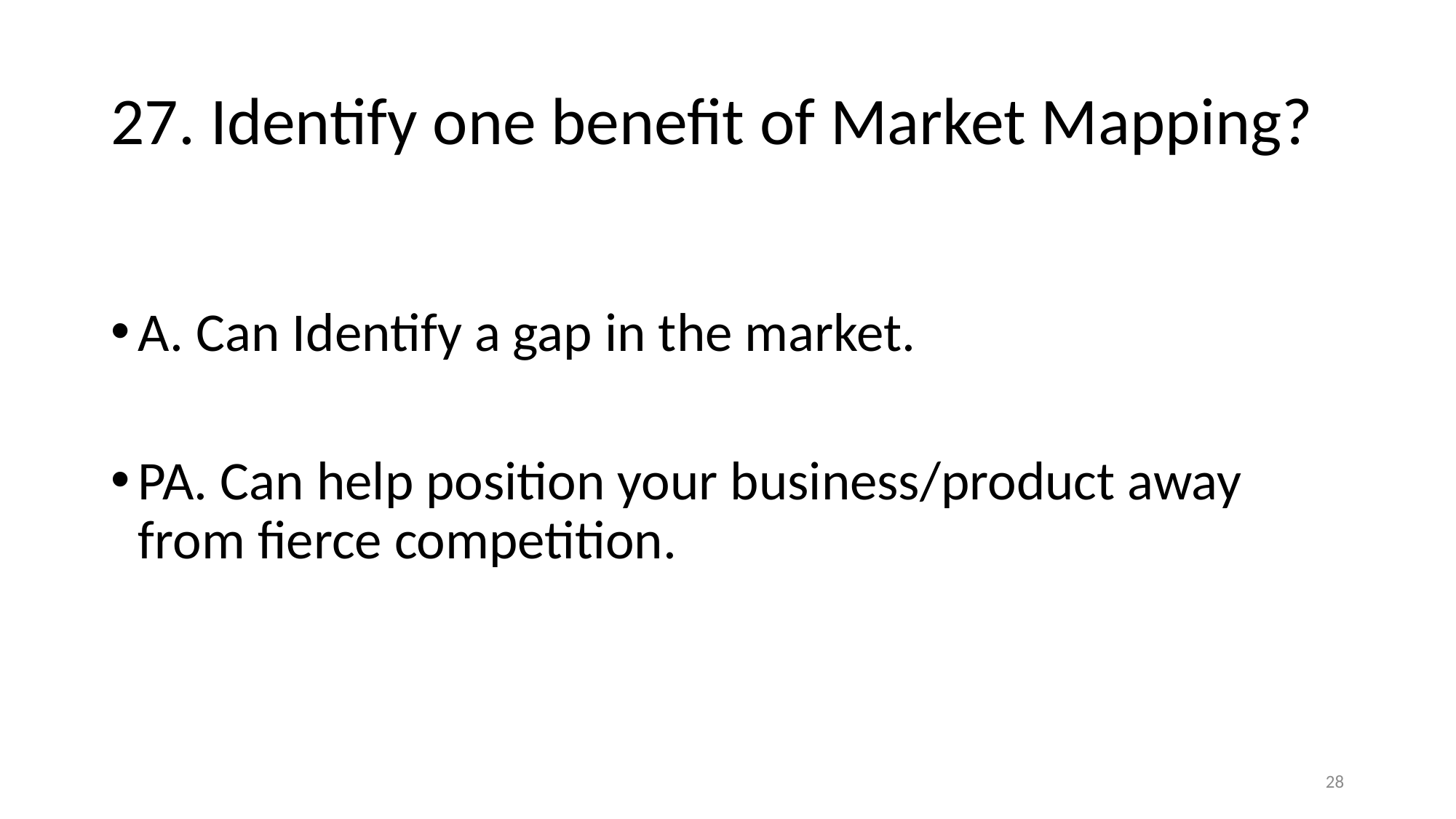

# 27. Identify one benefit of Market Mapping?

A. Can Identify a gap in the market.

PA. Can help position your business/product away from fierce competition.
28